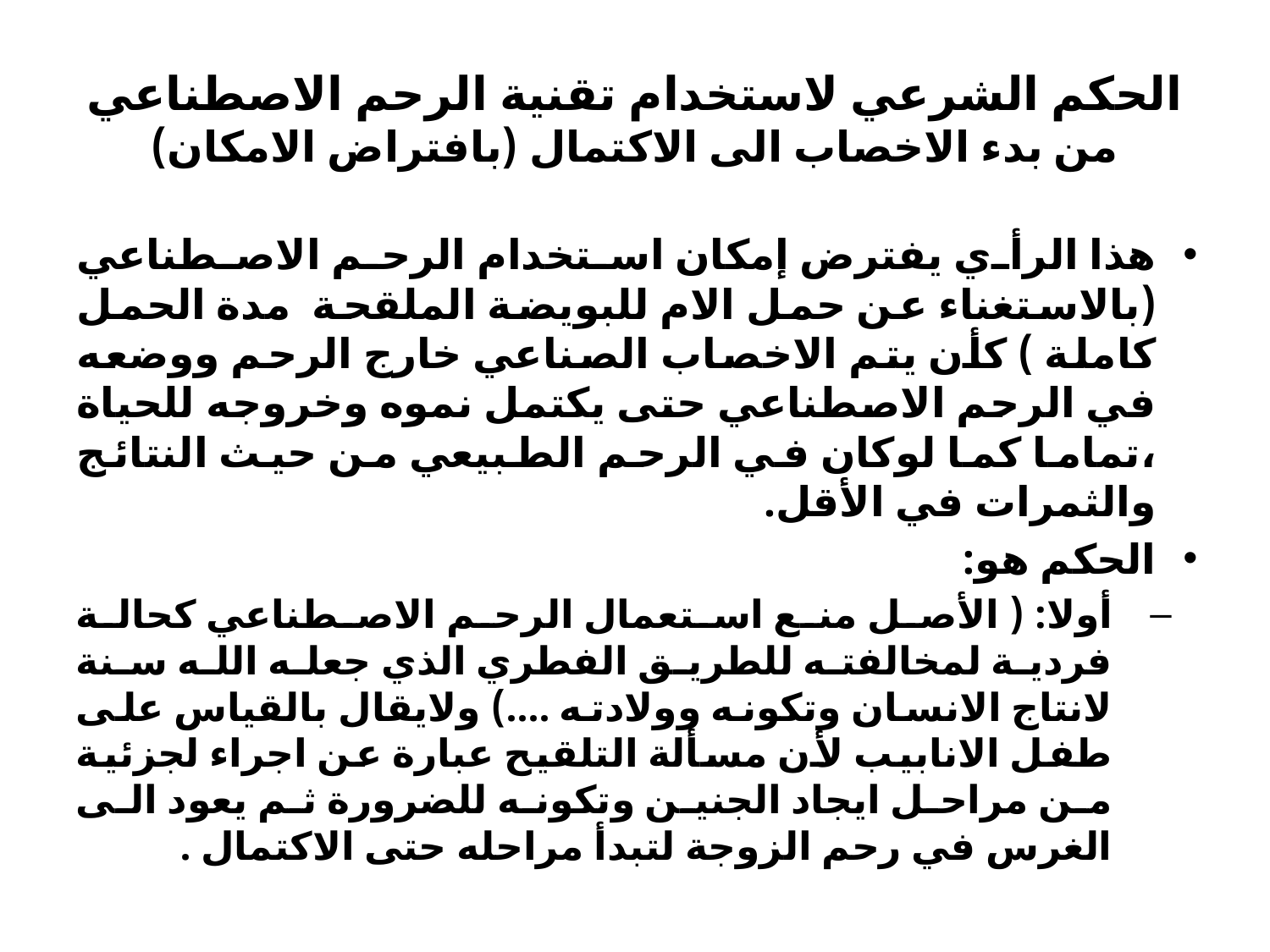

# الحكم الشرعي لاستخدام تقنية الرحم الاصطناعي من بدء الاخصاب الى الاكتمال (بافتراض الامكان)
هذا الرأي يفترض إمكان استخدام الرحم الاصطناعي (بالاستغناء عن حمل الام للبويضة الملقحة  مدة الحمل كاملة ) كأن يتم الاخصاب الصناعي خارج الرحم ووضعه في الرحم الاصطناعي حتى يكتمل نموه وخروجه للحياة ،تماما كما لوكان في الرحم الطبيعي من حيث النتائج والثمرات في الأقل.
الحكم هو:
أولا: ( الأصل منع استعمال الرحم الاصطناعي كحالة فردية لمخالفته للطريق الفطري الذي جعله الله سنة لانتاج الانسان وتكونه وولادته ....) ولايقال بالقياس على طفل الانابيب لأن مسألة التلقيح عبارة عن اجراء لجزئية من مراحل ايجاد الجنين وتكونه للضرورة ثم يعود الى الغرس في رحم الزوجة لتبدأ مراحله حتى الاكتمال .